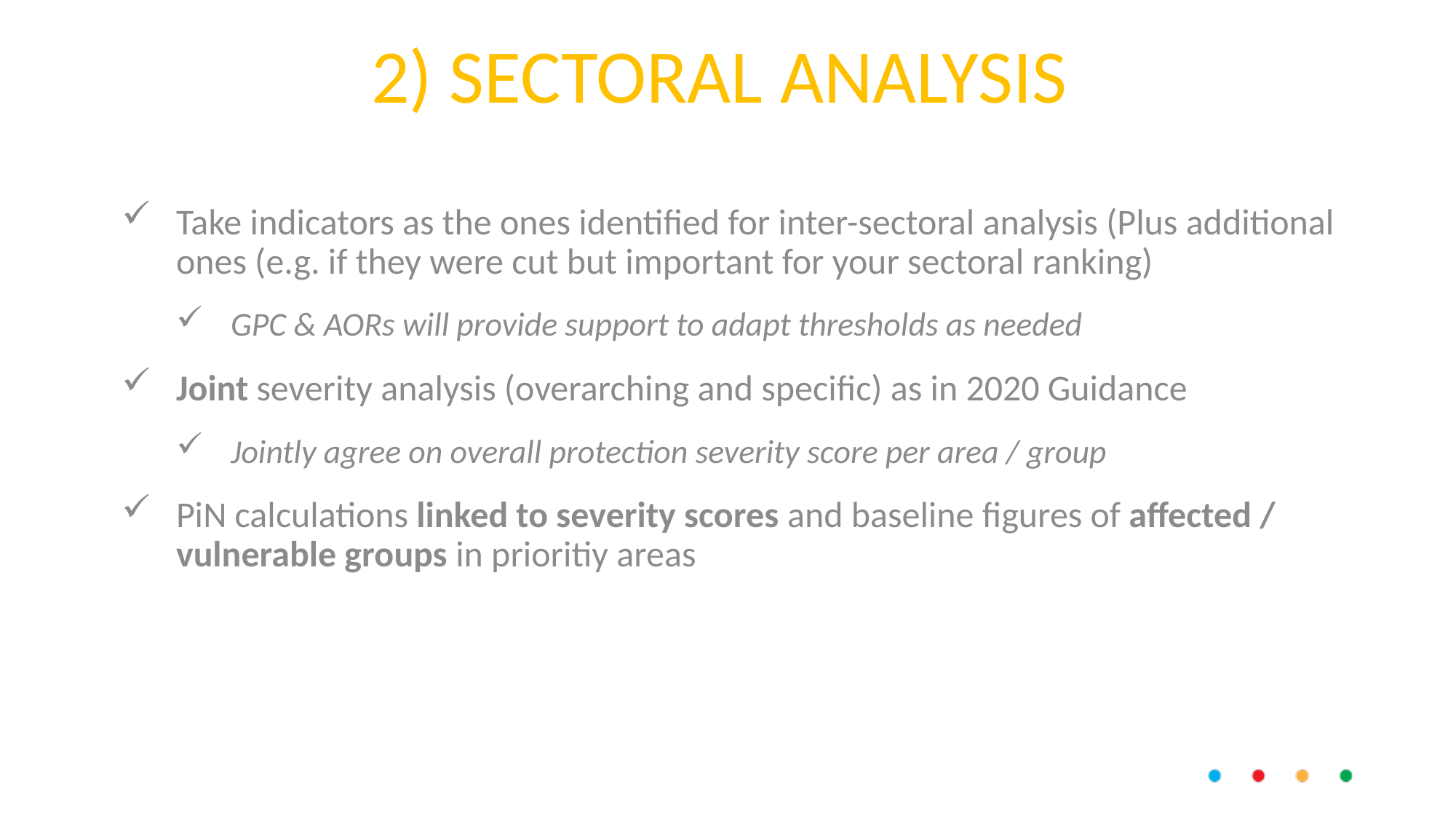

# 2) SECTORAL ANALYSIS
Take indicators as the ones identified for inter-sectoral analysis (Plus additional ones (e.g. if they were cut but important for your sectoral ranking)
GPC & AORs will provide support to adapt thresholds as needed
Joint severity analysis (overarching and specific) as in 2020 Guidance
Jointly agree on overall protection severity score per area / group
PiN calculations linked to severity scores and baseline figures of affected / vulnerable groups in prioritiy areas